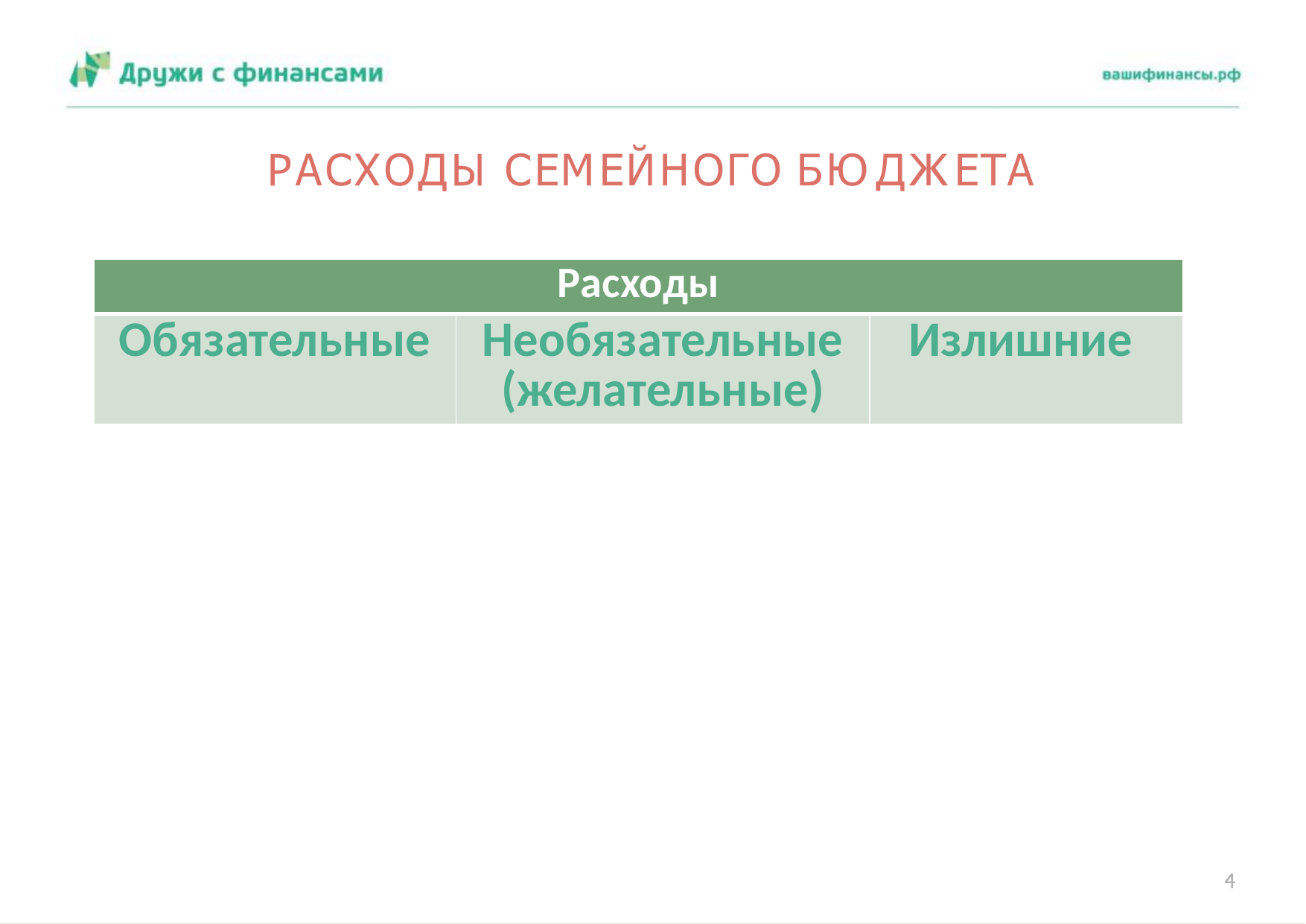

# РАСХОДЫ СЕМЕЙНОГО БЮДЖЕТА
| Расходы |  |  |
| --- | --- | --- |
| Обязательные | Необязательные (желательные) | Излишние |
4